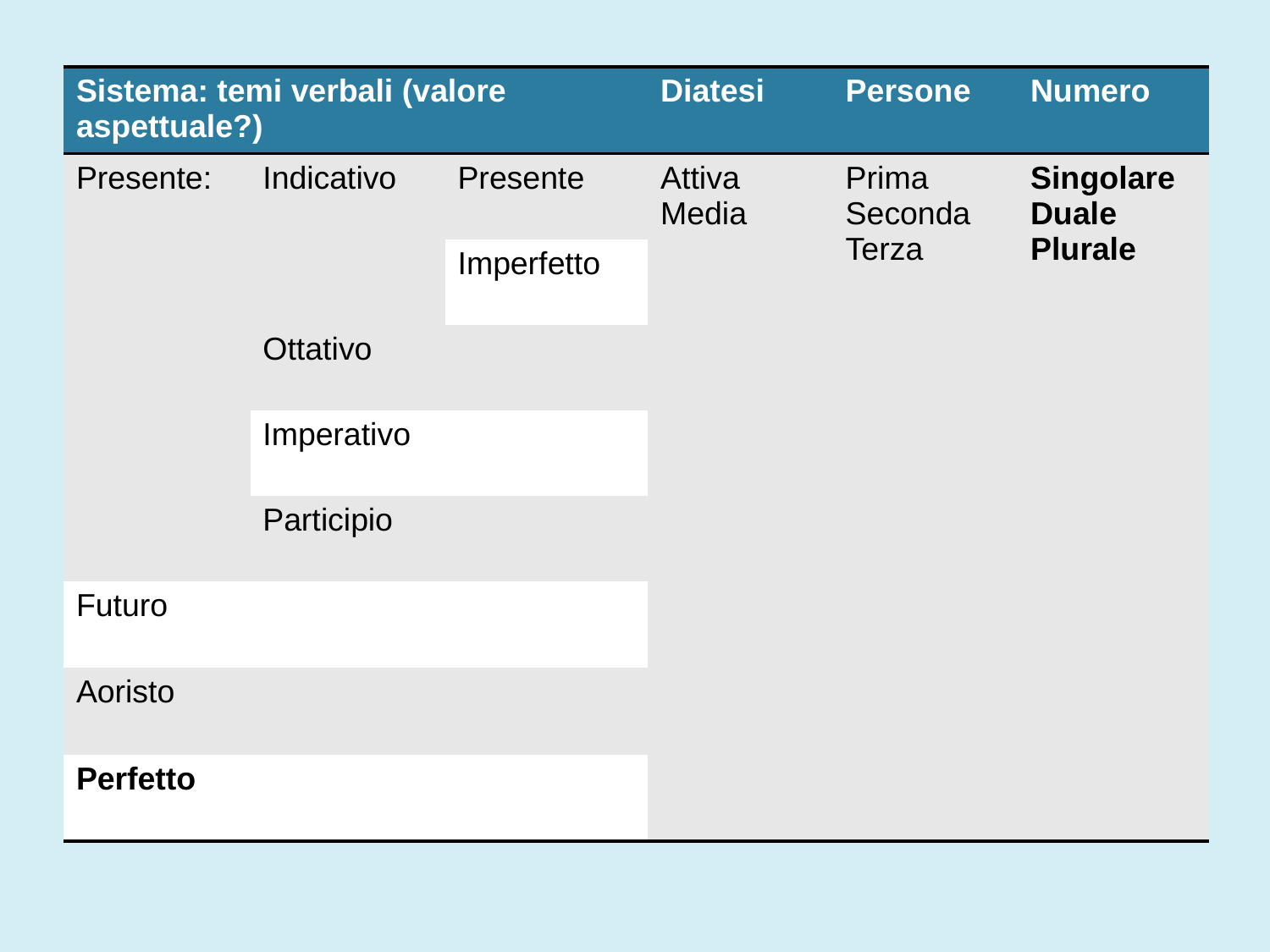

| Sistema: temi verbali (valore aspettuale?) |  |  | Diatesi | Persone | Numero |
| --- | --- | --- | --- | --- | --- |
| Presente: | Indicativo | Presente | Attiva Media | Prima Seconda Terza | Singolare Duale Plurale |
|  |  | Imperfetto |  |  |  |
|  | Ottativo |  |  |  |  |
|  | Imperativo |  |  |  |  |
|  | Participio |  |  |  |  |
| Futuro |  |  |  |  |  |
| Aoristo |  |  |  |  |  |
| Perfetto |  |  |  |  |  |